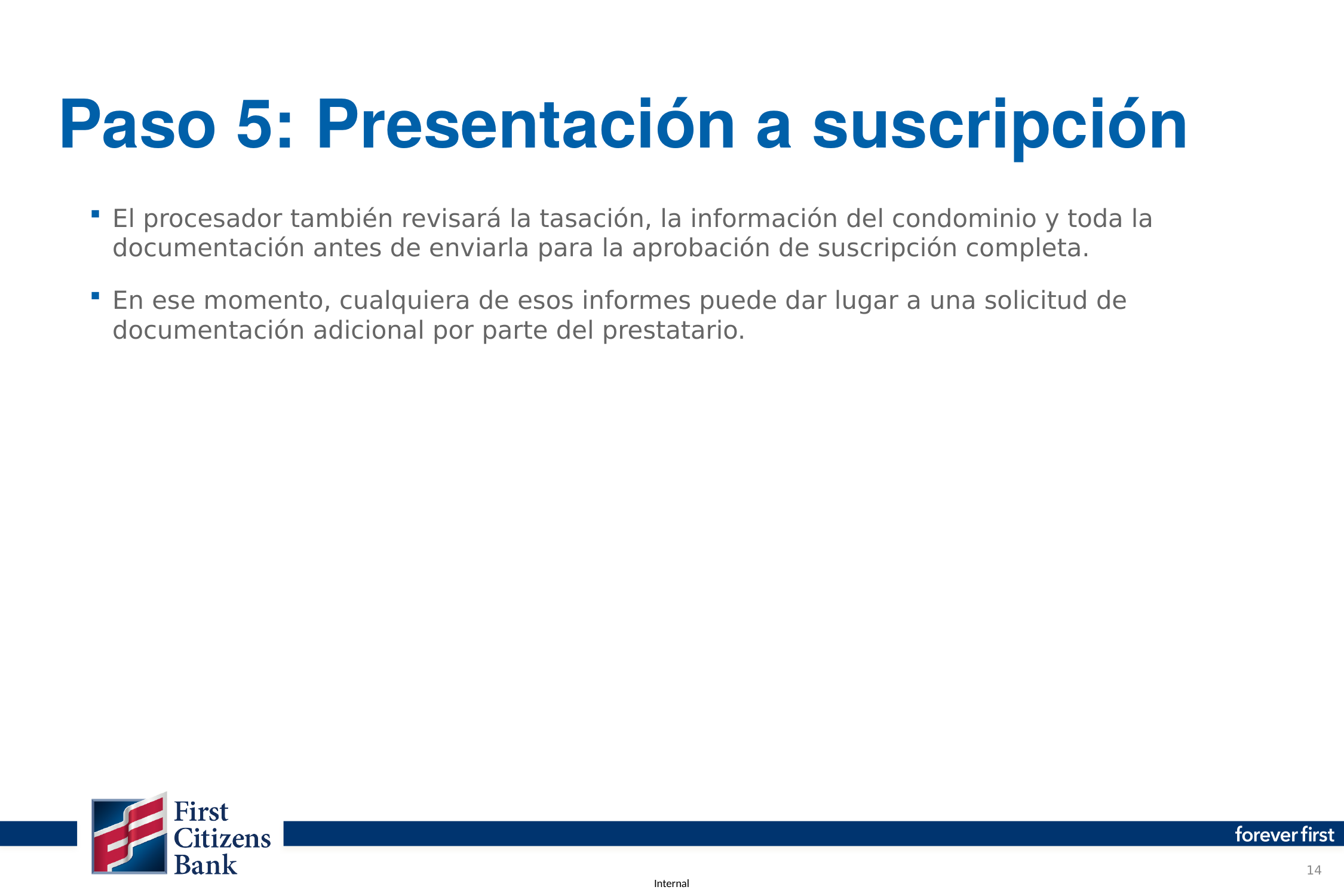

# Paso 5: Presentación a suscripción
El procesador también revisará la tasación, la información del condominio y toda la documentación antes de enviarla para la aprobación de suscripción completa.
En ese momento, cualquiera de esos informes puede dar lugar a una solicitud de documentación adicional por parte del prestatario.
14